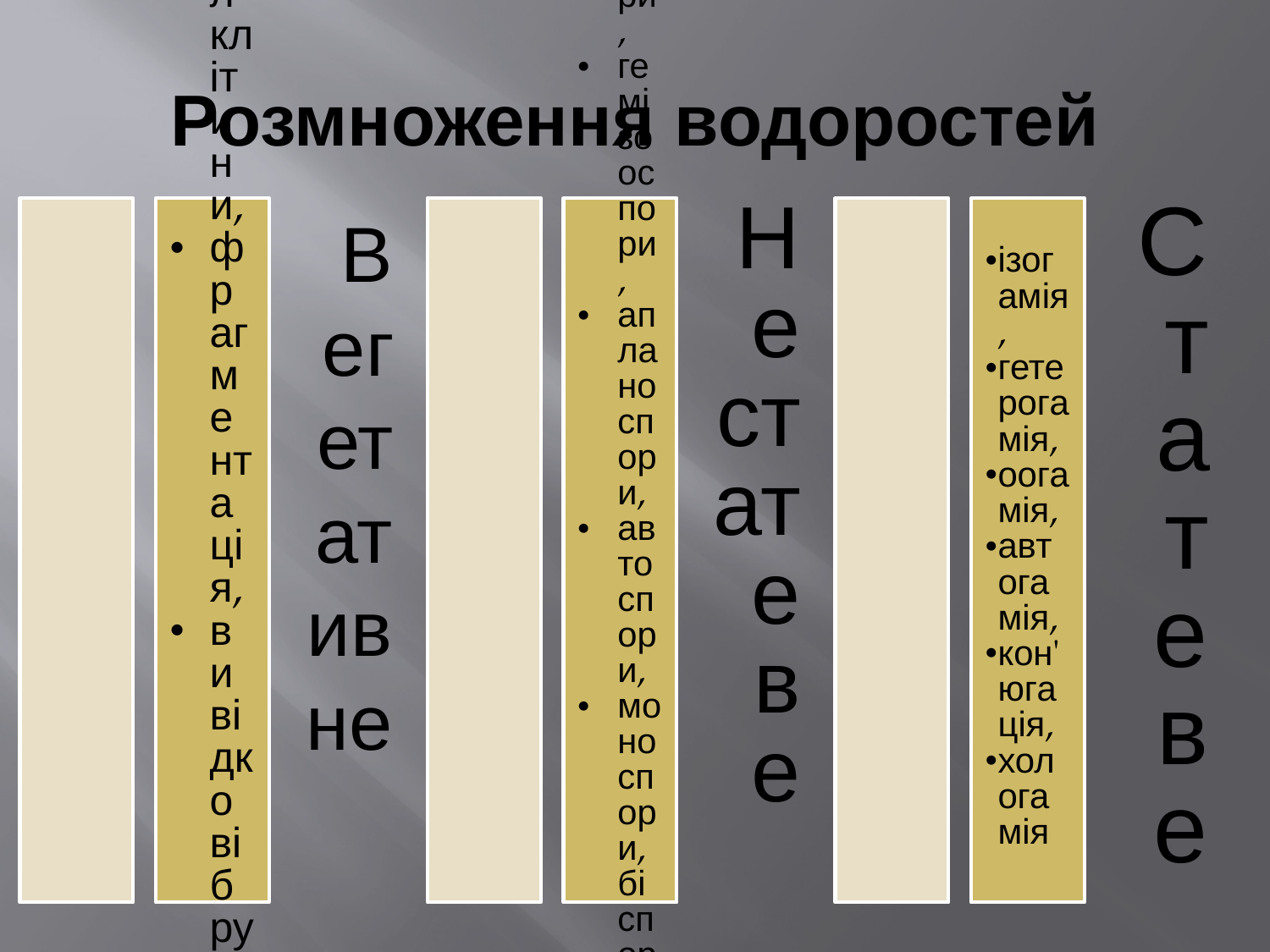

# Розмноження водоростей
Вегетативне
Нестатеве
зооспори,
Статеве
ізогамія,
кон'югація,
фрагментація,
гемізооспори,
апланоспори,
автоспори,
гетерогамія,
оогамія,
автогамія,
хологамія